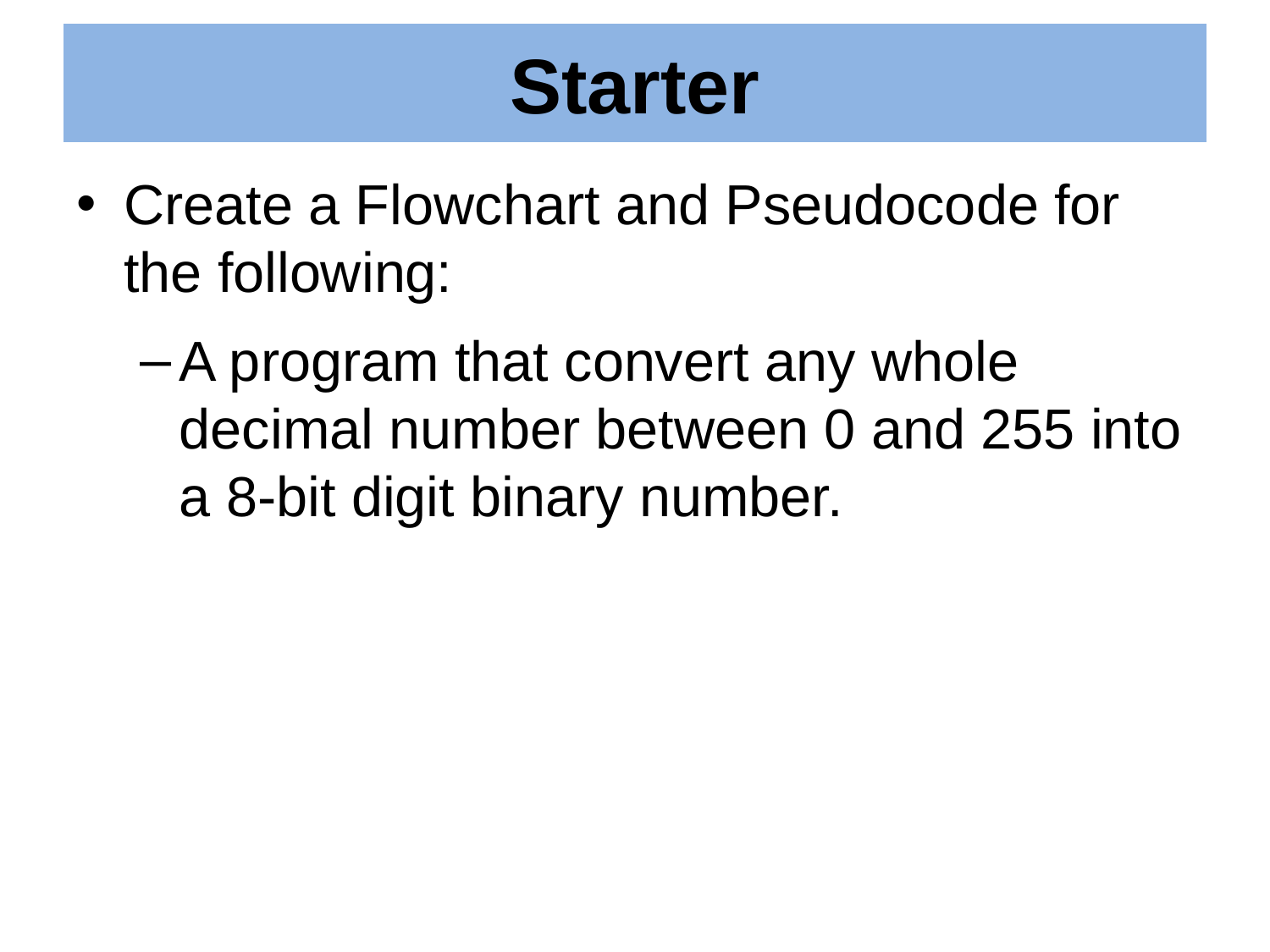

# Starter
Create a Flowchart and Pseudocode for the following:
A program that convert any whole decimal number between 0 and 255 into a 8-bit digit binary number.